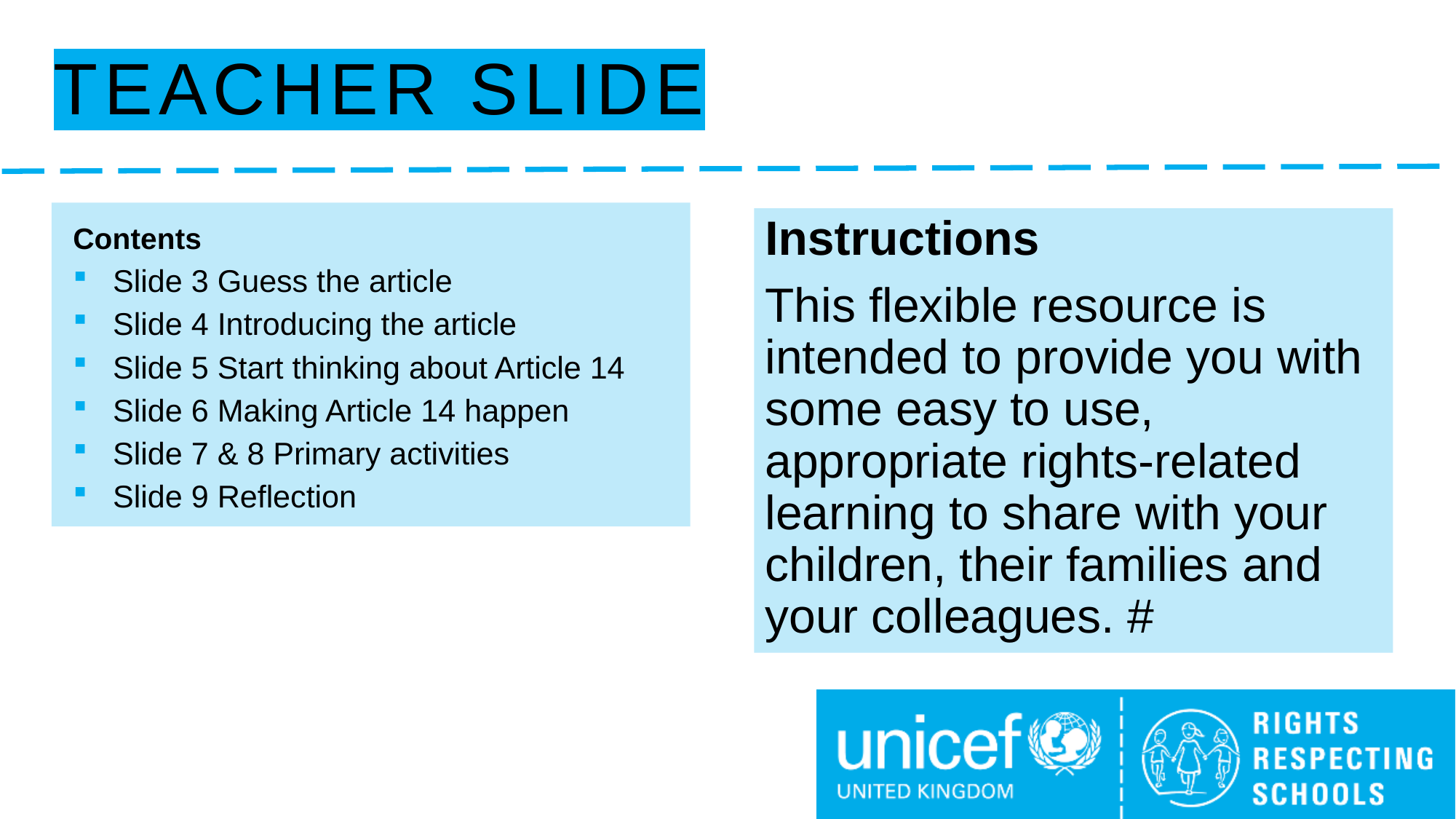

# Teacher slide
Contents
Slide 3 Guess the article
Slide 4 Introducing the article
Slide 5 Start thinking about Article 14
Slide 6 Making Article 14 happen
Slide 7 & 8 Primary activities
Slide 9 Reflection

Instructions
This flexible resource is intended to provide you with some easy to use, appropriate rights-related learning to share with your children, their families and your colleagues. #